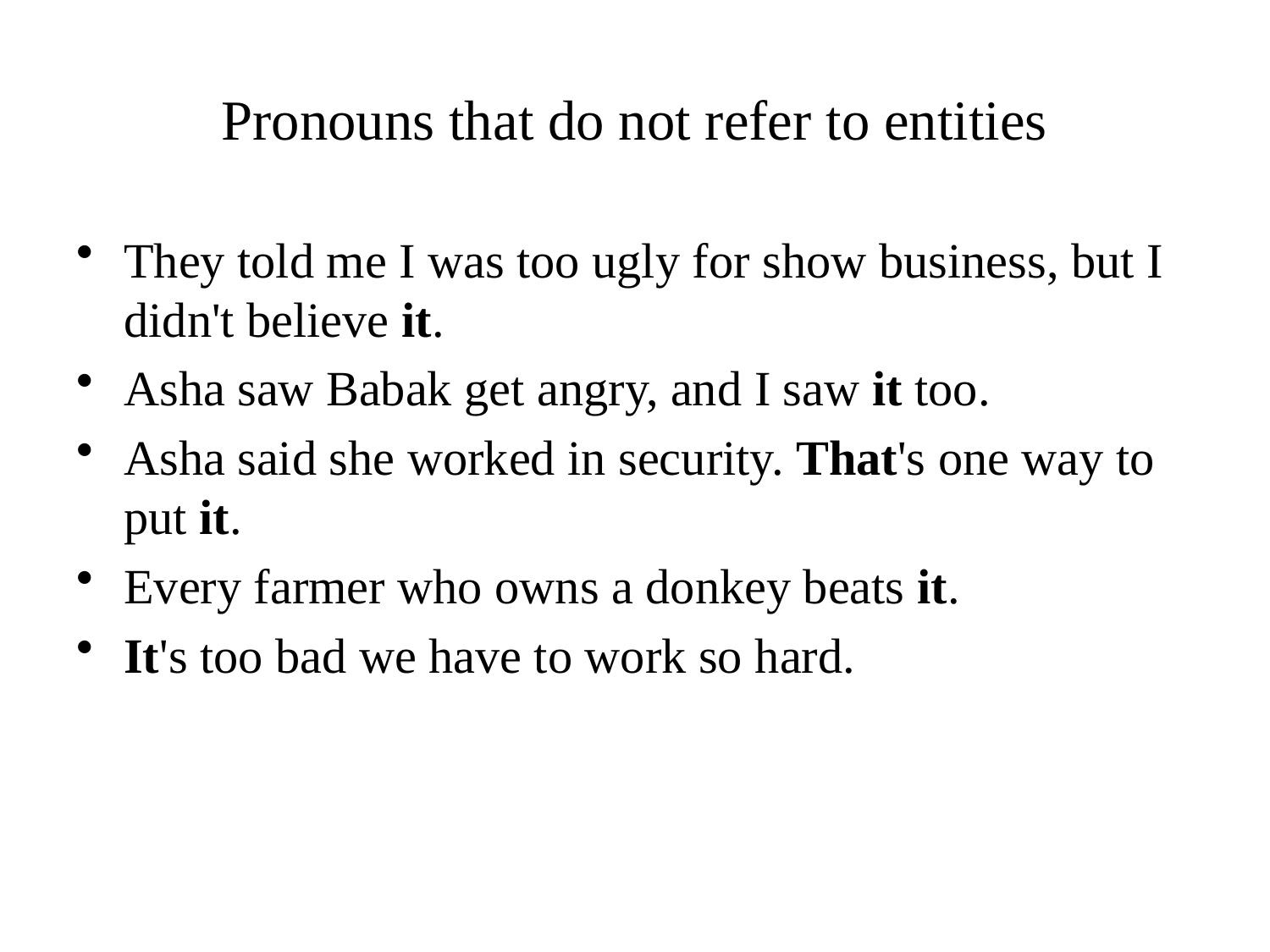

# Pronouns that do not refer to entities
They told me I was too ugly for show business, but I didn't believe it.
Asha saw Babak get angry, and I saw it too.
Asha said she worked in security. That's one way to put it.
Every farmer who owns a donkey beats it.
It's too bad we have to work so hard.